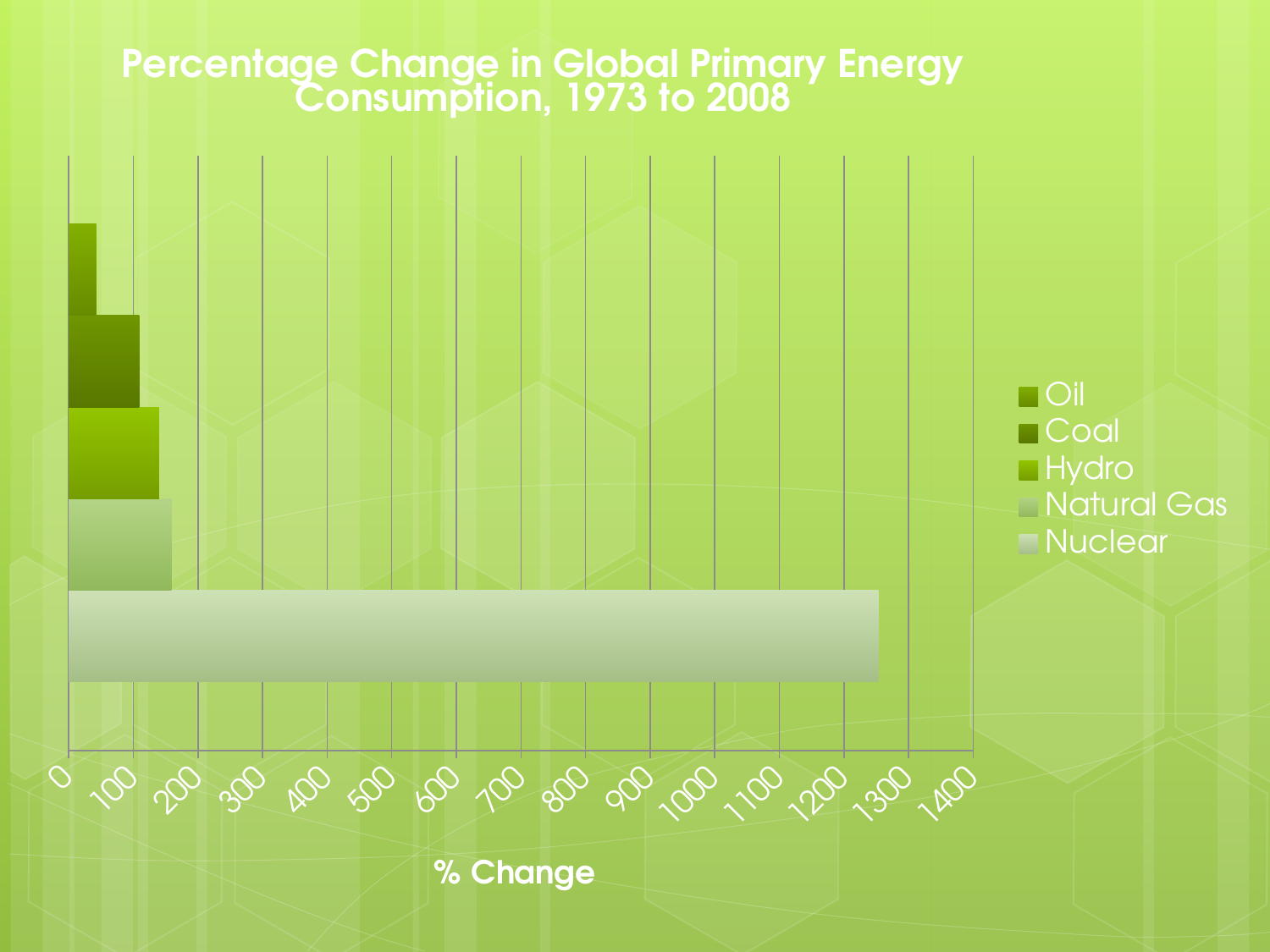

### Chart: Percentage Change in Global Primary Energy Consumption, 1973 to 2008

| Category |  |  |  |  |  |
|---|---|---|---|---|---|